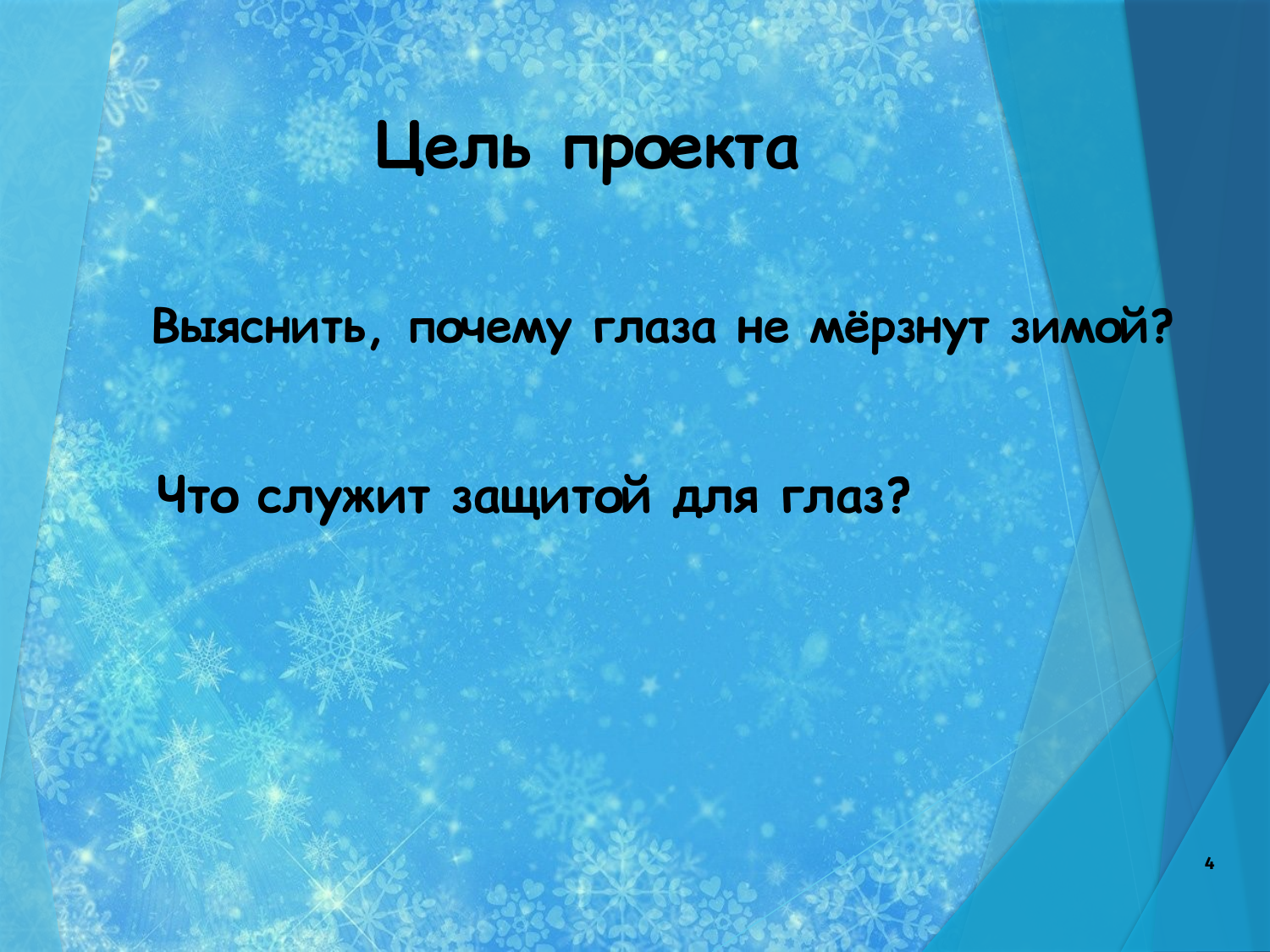

# Цель проекта
Выяснить, почему глаза не мёрзнут зимой?

  Что служит защитой для глаз?
4